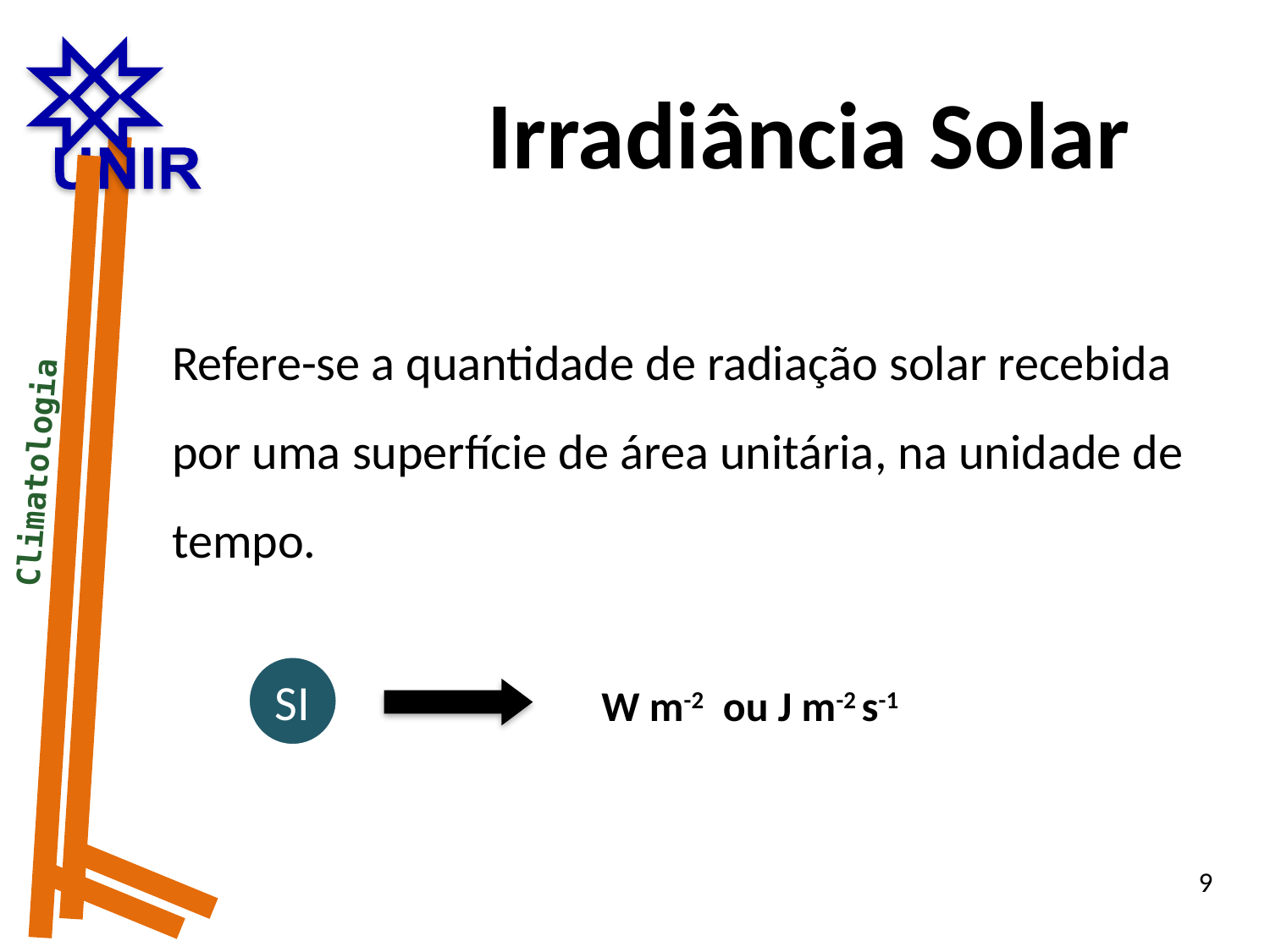

Irradiância Solar

Refere-se a quantidade de radiação solar recebida por uma superfície de área unitária, na unidade de tempo.
 Climatologia
SI
W m-2  ou J m-2 s-1

9